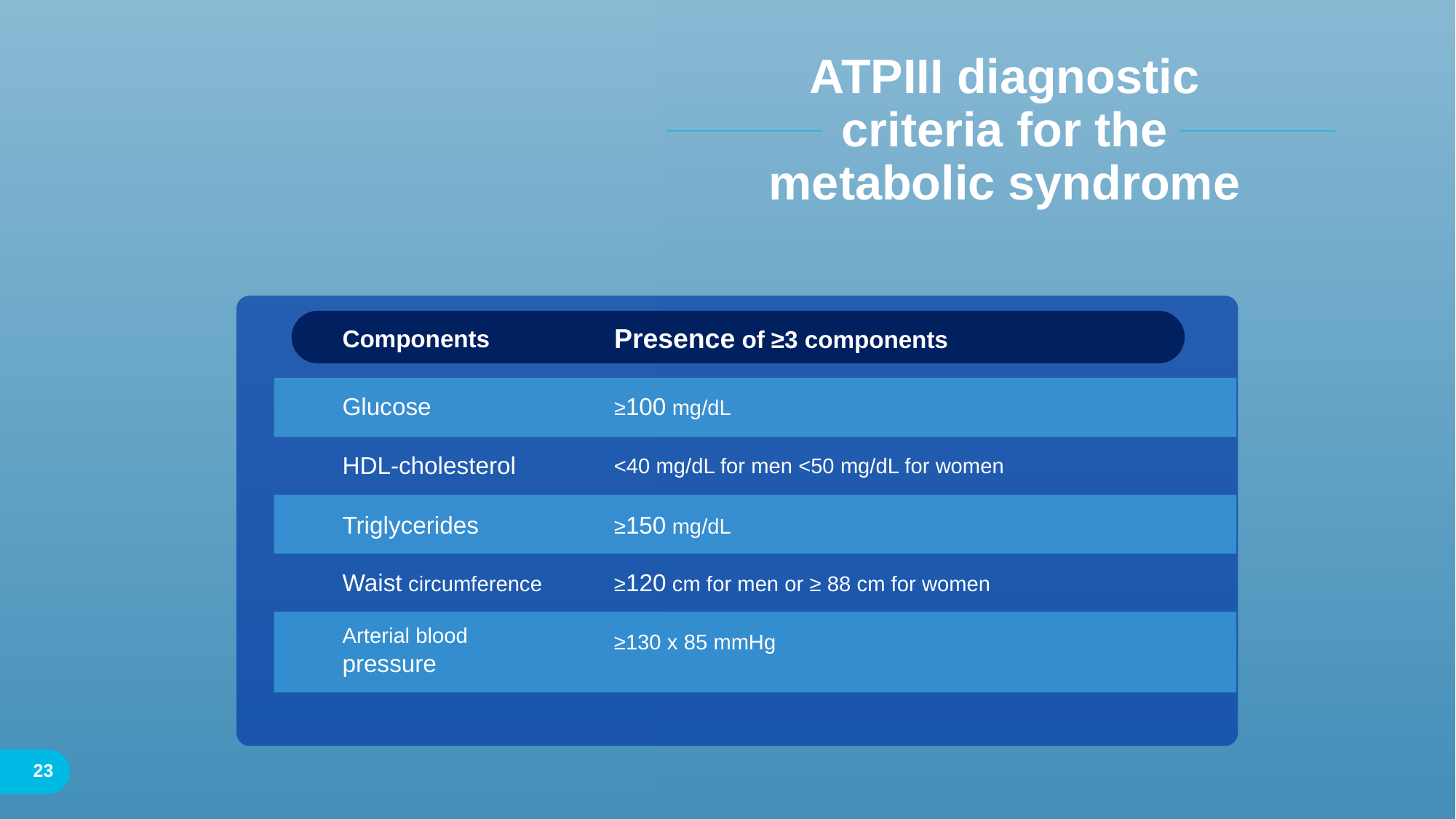

ATPIII diagnostic criteria for the metabolic syndrome

Presence of ≥3 components
Components

≥100 mg/dL
Glucose
HDL-cholesterol
<40 mg/dL for men <50 mg/dL for women

≥150 mg/dL
Triglycerides
≥120 cm for men or ≥ 88 cm for women
Waist circumference

Arterial blood
pressure
≥130 x 85 mmHg

23